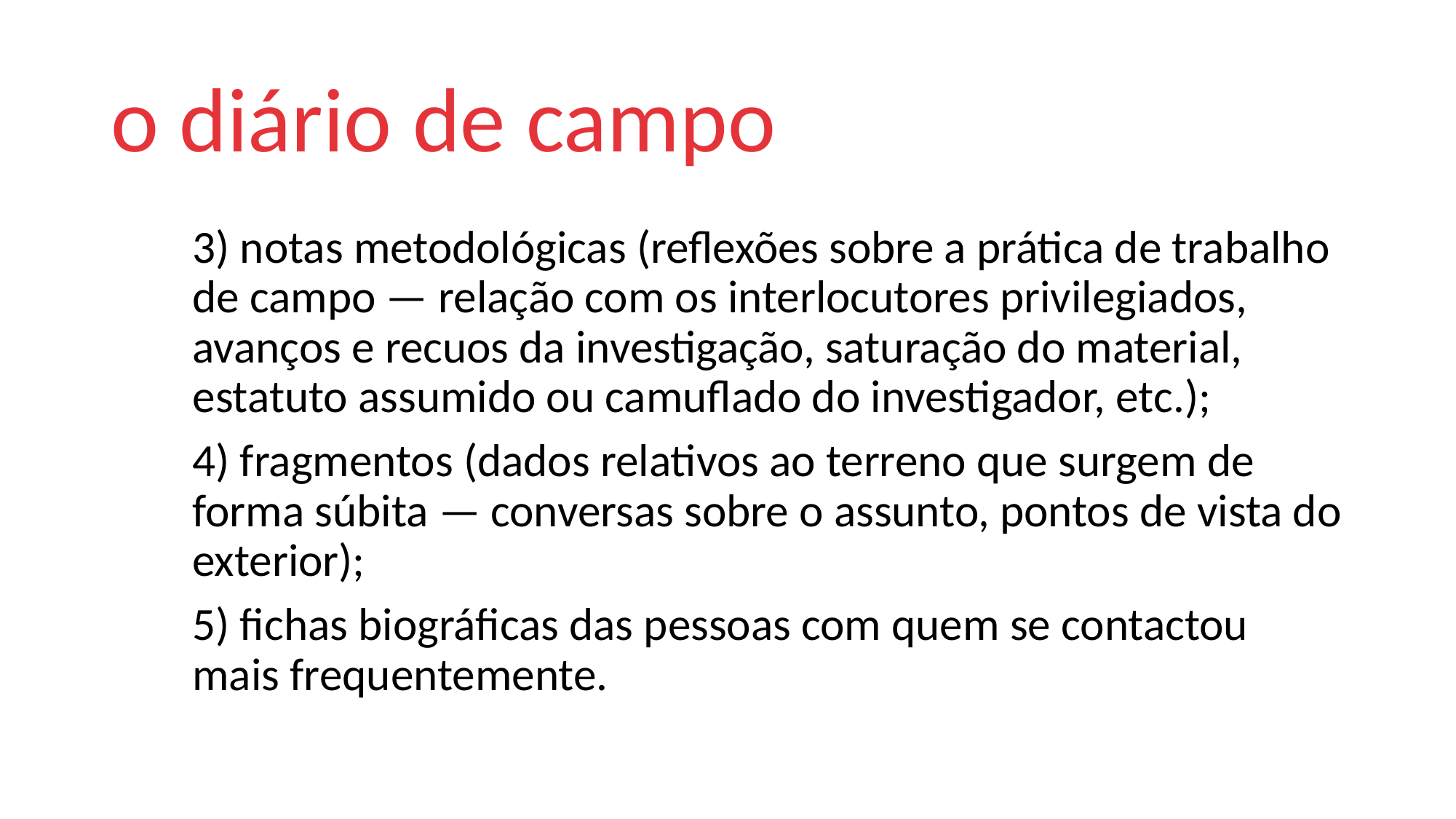

# o diário de campo
3) notas metodológicas (reflexões sobre a prática de trabalho de campo — relação com os interlocutores privilegiados, avanços e recuos da investigação, saturação do material, estatuto assumido ou camuflado do investigador, etc.);
4) fragmentos (dados relativos ao terreno que surgem de forma súbita — conversas sobre o assunto, pontos de vista do exterior);
5) fichas biográficas das pessoas com quem se contactou mais frequentemente.